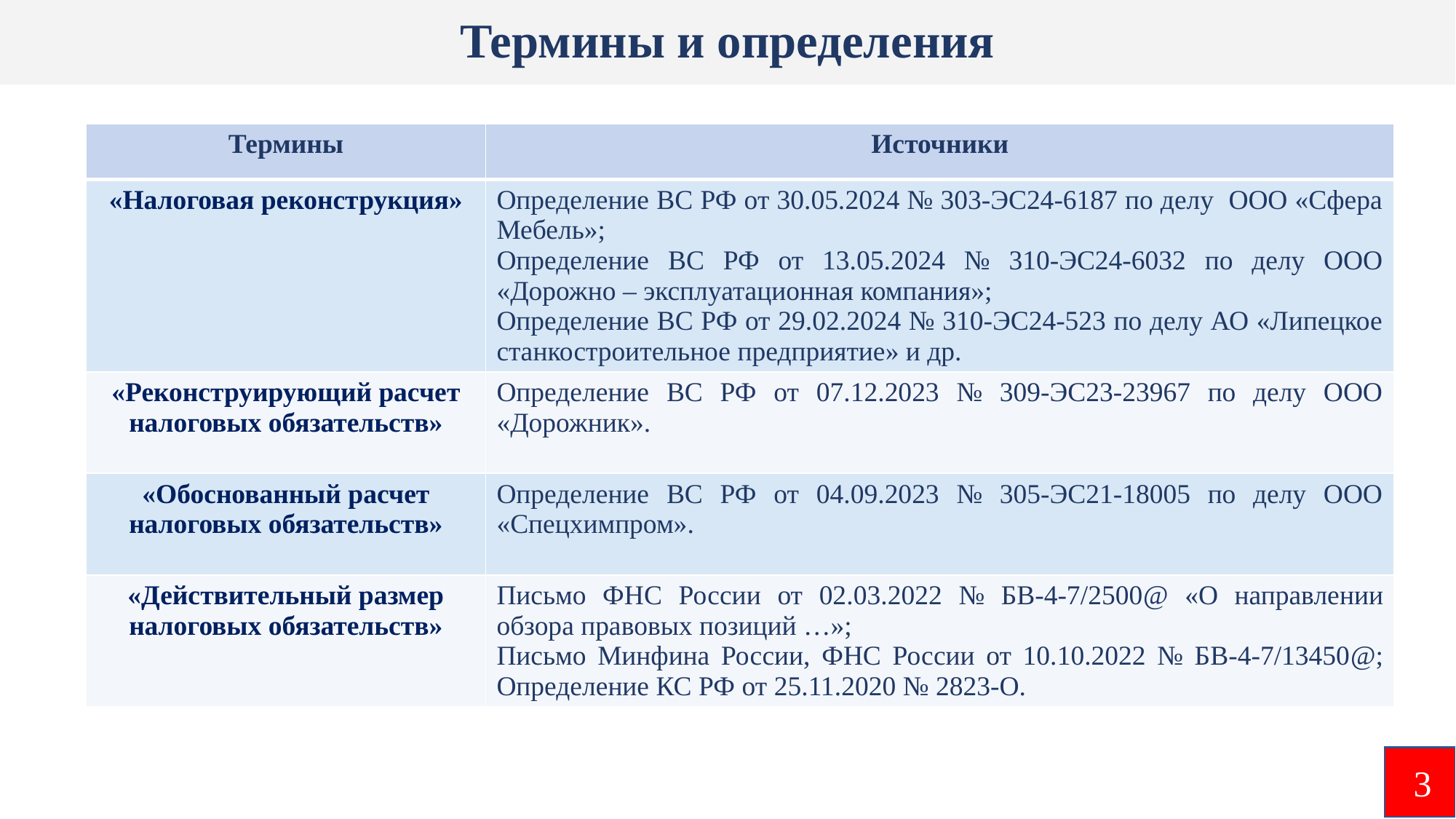

# Термины и определения
| Термины | Источники |
| --- | --- |
| «Налоговая реконструкция» | Определение ВС РФ от 30.05.2024 № 303-ЭС24-6187 по делу ООО «Сфера Мебель»; Определение ВС РФ от 13.05.2024 № 310-ЭС24-6032 по делу ООО «Дорожно – эксплуатационная компания»; Определение ВС РФ от 29.02.2024 № 310-ЭС24-523 по делу АО «Липецкое станкостроительное предприятие» и др. |
| «Реконструирующий расчет налоговых обязательств» | Определение ВС РФ от 07.12.2023 № 309-ЭС23-23967 по делу ООО «Дорожник». |
| «Обоснованный расчет налоговых обязательств» | Определение ВС РФ от 04.09.2023 № 305-ЭС21-18005 по делу ООО «Спецхимпром». |
| «Действительный размер налоговых обязательств» | Письмо ФНС России от 02.03.2022 № БВ-4-7/2500@ «О направлении обзора правовых позиций …»; Письмо Минфина России, ФНС России от 10.10.2022 № БВ-4-7/13450@; Определение КС РФ от 25.11.2020 № 2823-О. |

3